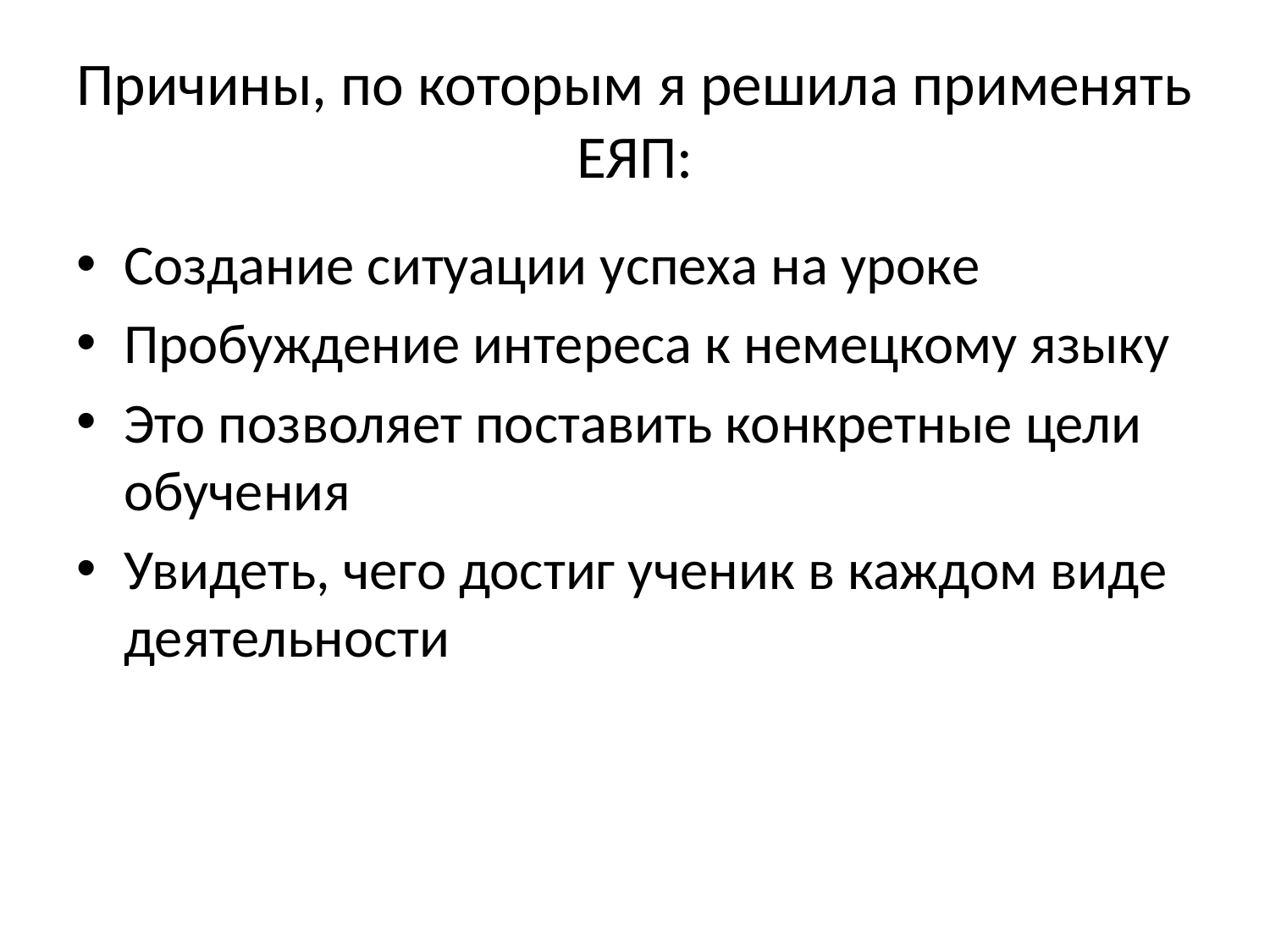

# Причины, по которым я решила применять ЕЯП:
Создание ситуации успеха на уроке
Пробуждение интереса к немецкому языку
Это позволяет поставить конкретные цели обучения
Увидеть, чего достиг ученик в каждом виде деятельности